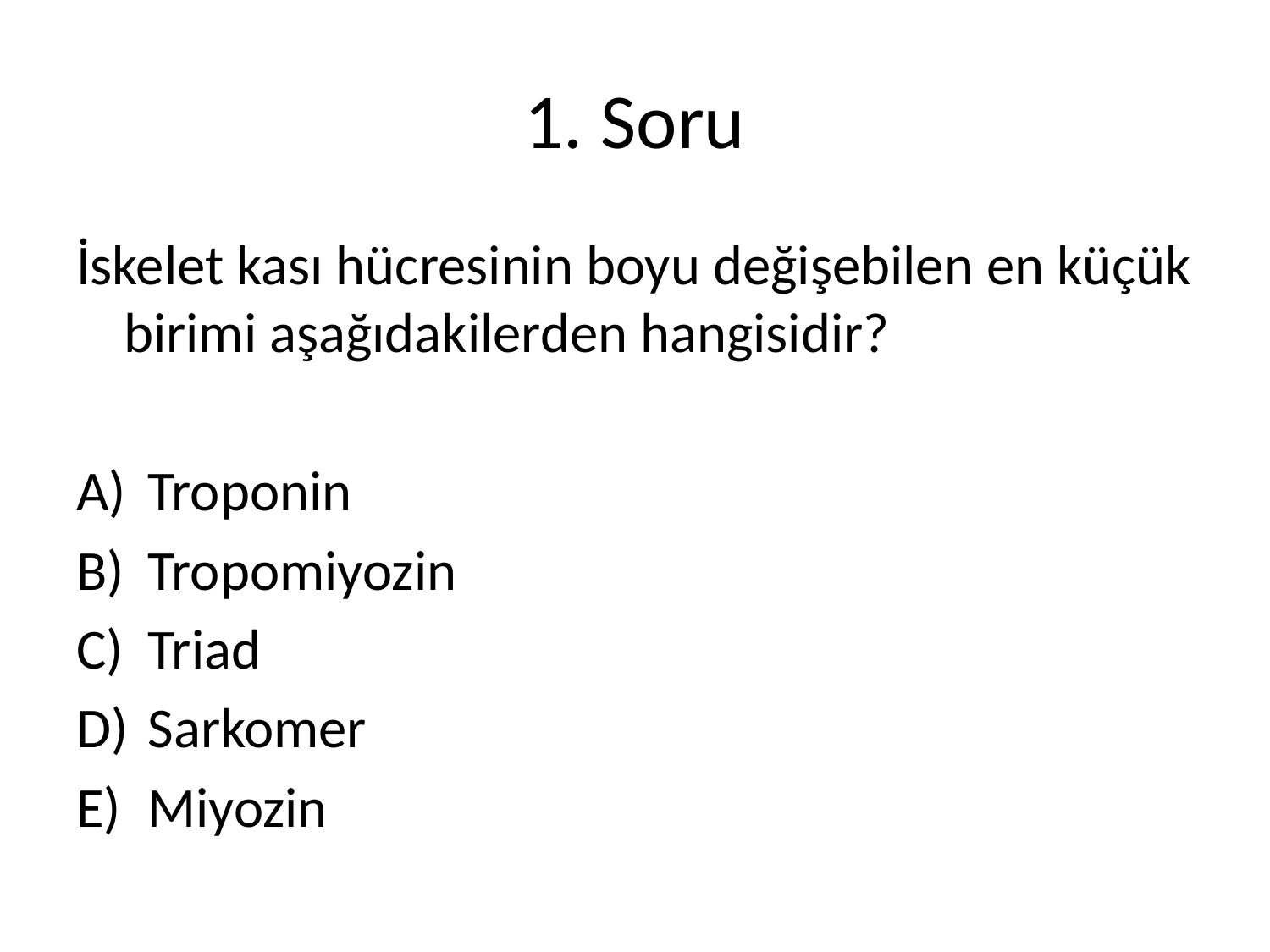

# 1. Soru
İskelet kası hücresinin boyu değişebilen en küçük birimi aşağıdakilerden hangisidir?

Troponin
Tropomiyozin
Triad
Sarkomer
Miyozin